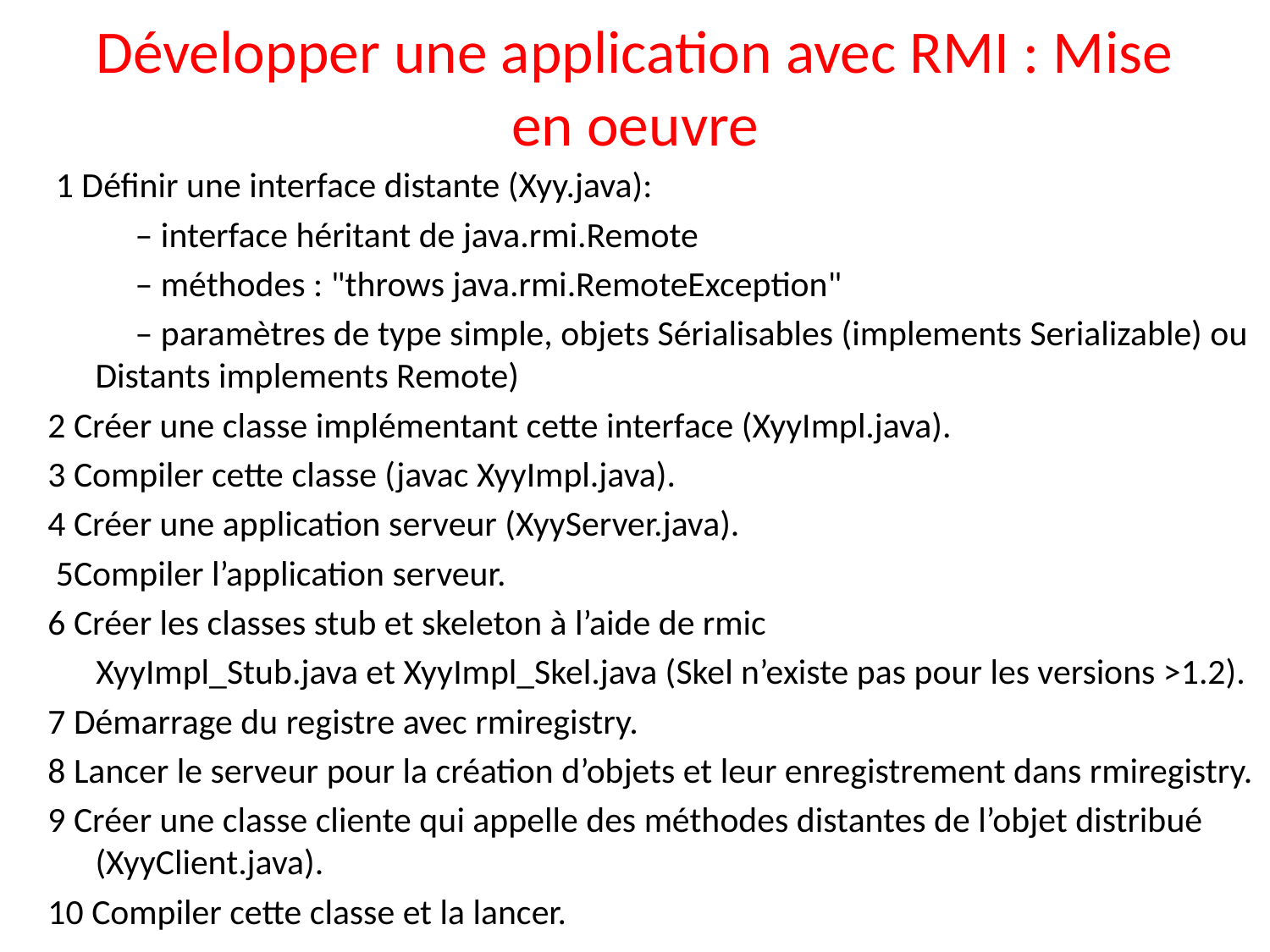

# Développer une application avec RMI : Mise en oeuvre
 1 Définir une interface distante (Xyy.java):
– interface héritant de java.rmi.Remote
– méthodes : "throws java.rmi.RemoteException"
– paramètres de type simple, objets Sérialisables (implements Serializable) ou Distants implements Remote)
2 Créer une classe implémentant cette interface (XyyImpl.java).
3 Compiler cette classe (javac XyyImpl.java).
4 Créer une application serveur (XyyServer.java).
 5Compiler l’application serveur.
6 Créer les classes stub et skeleton à l’aide de rmic
      XyyImpl_Stub.java et XyyImpl_Skel.java (Skel n’existe pas pour les versions >1.2).
7 Démarrage du registre avec rmiregistry.
8 Lancer le serveur pour la création d’objets et leur enregistrement dans rmiregistry.
9 Créer une classe cliente qui appelle des méthodes distantes de l’objet distribué (XyyClient.java).
10 Compiler cette classe et la lancer.